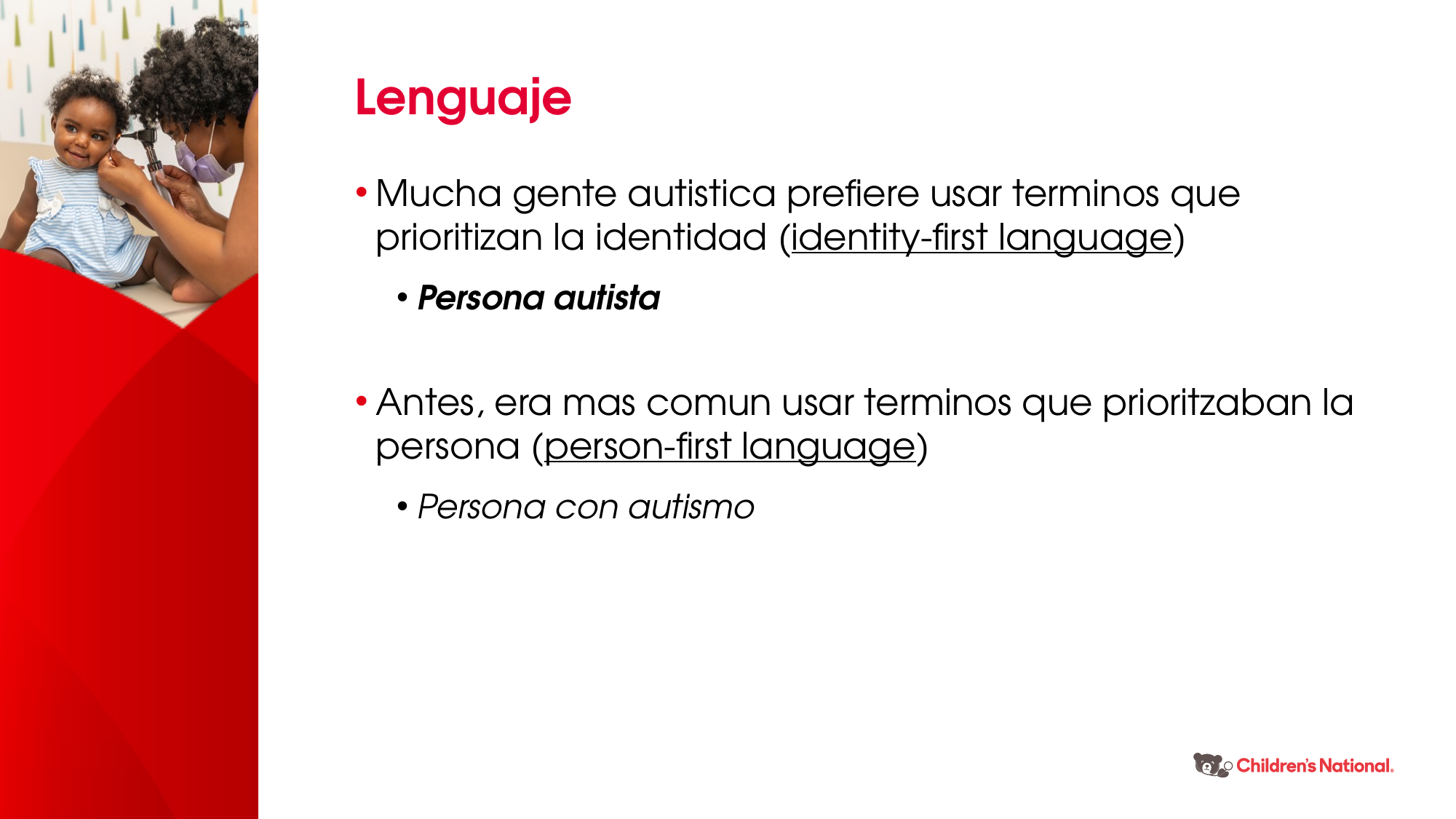

Lenguaje
Mucha gente autistica prefiere usar terminos que prioritizan la identidad (identity-first language)
Persona autista

Antes, era mas comun usar terminos que prioritzaban la persona (person-first language)
Persona con autismo